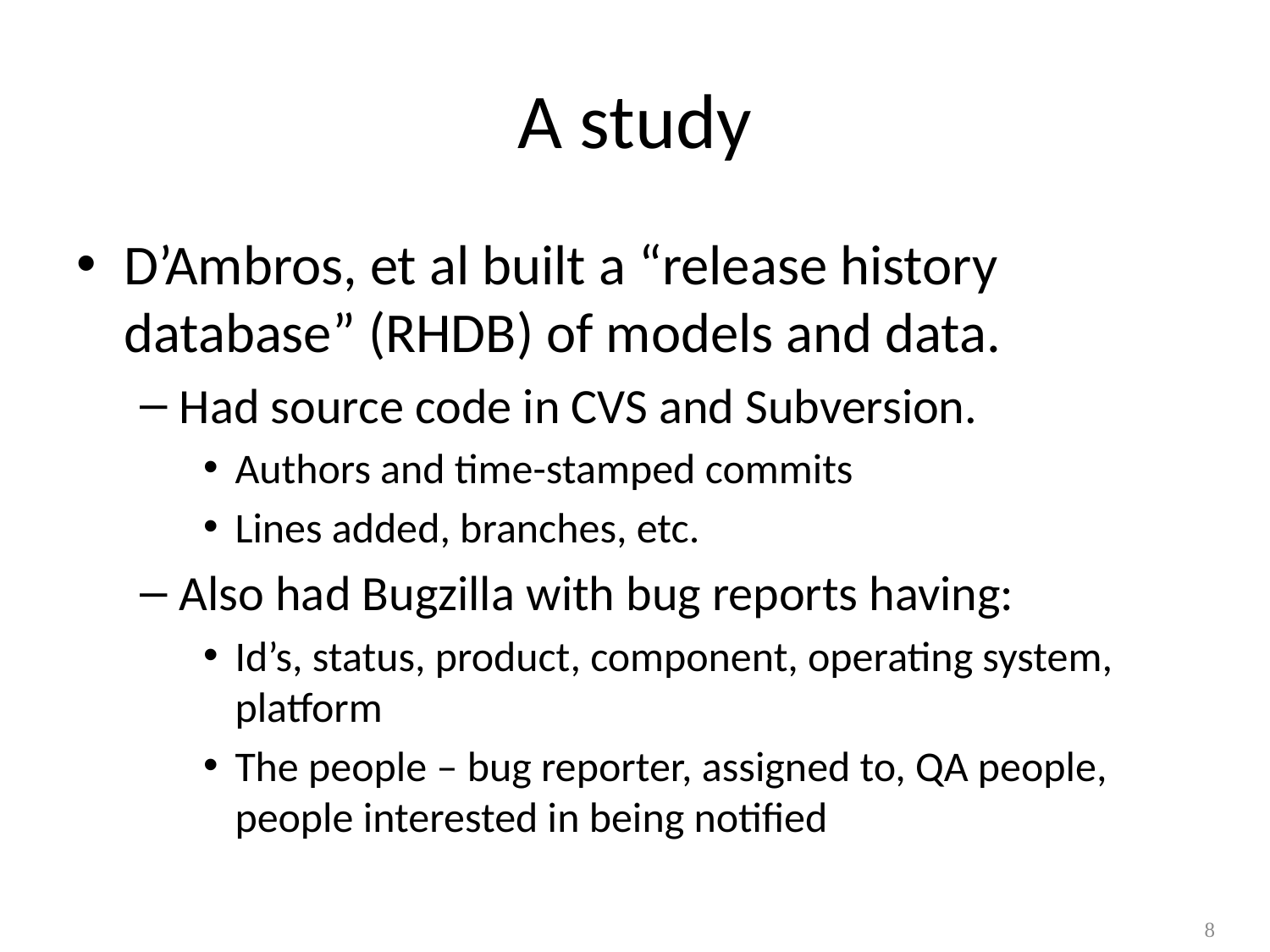

# A study
D’Ambros, et al built a “release history database” (RHDB) of models and data.
Had source code in CVS and Subversion.
Authors and time-stamped commits
Lines added, branches, etc.
Also had Bugzilla with bug reports having:
Id’s, status, product, component, operating system, platform
The people – bug reporter, assigned to, QA people, people interested in being notified